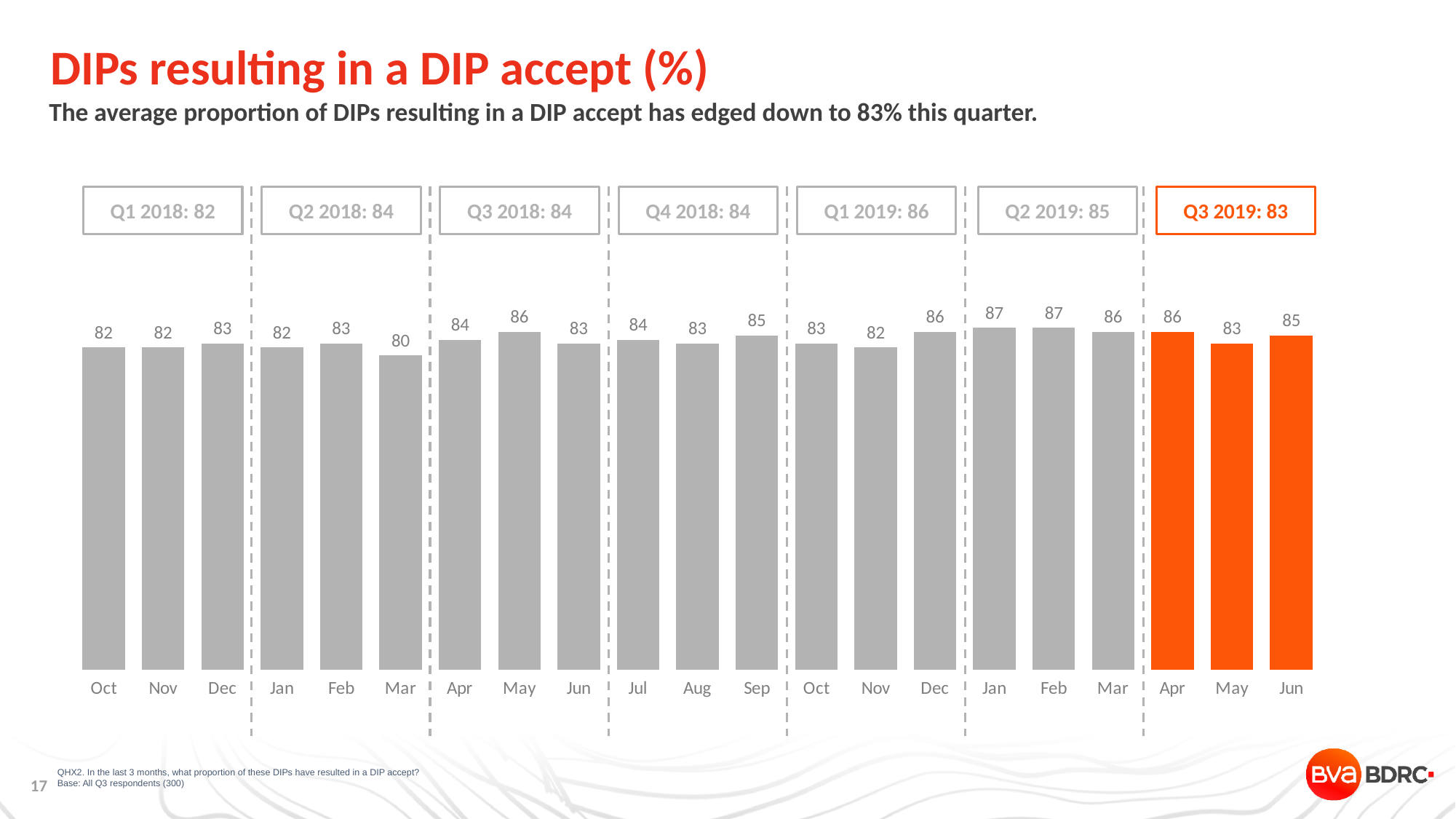

# DIPs resulting in a DIP accept (%)
The average proportion of DIPs resulting in a DIP accept has edged down to 83% this quarter.
Q1 2018: 82
Q2 2018: 84
Q3 2018: 84
Q4 2018: 84
Q1 2019: 86
Q2 2019: 85
Q3 2019: 83

### Chart

| Category |  |
|---|---|
| Oct | 82.0 |
| Nov | 82.0 |
| Dec | 83.0 |
| Jan | 82.0 |
| Feb | 83.0 |
| Mar | 80.0 |
| Apr | 84.0 |
| May | 86.0 |
| Jun | 83.0 |
| Jul | 84.0 |
| Aug | 83.0 |
| Sep | 85.0 |
| Oct | 83.0 |
| Nov | 82.0 |
| Dec | 86.0 |
| Jan | 87.0 |
| Feb | 87.0 |
| Mar | 86.0 |
| Apr | 86.0 |
| May | 83.0 |
| Jun | 85.0 |
QHX2. In the last 3 months, what proportion of these DIPs have resulted in a DIP accept?
Base: All Q3 respondents (300)